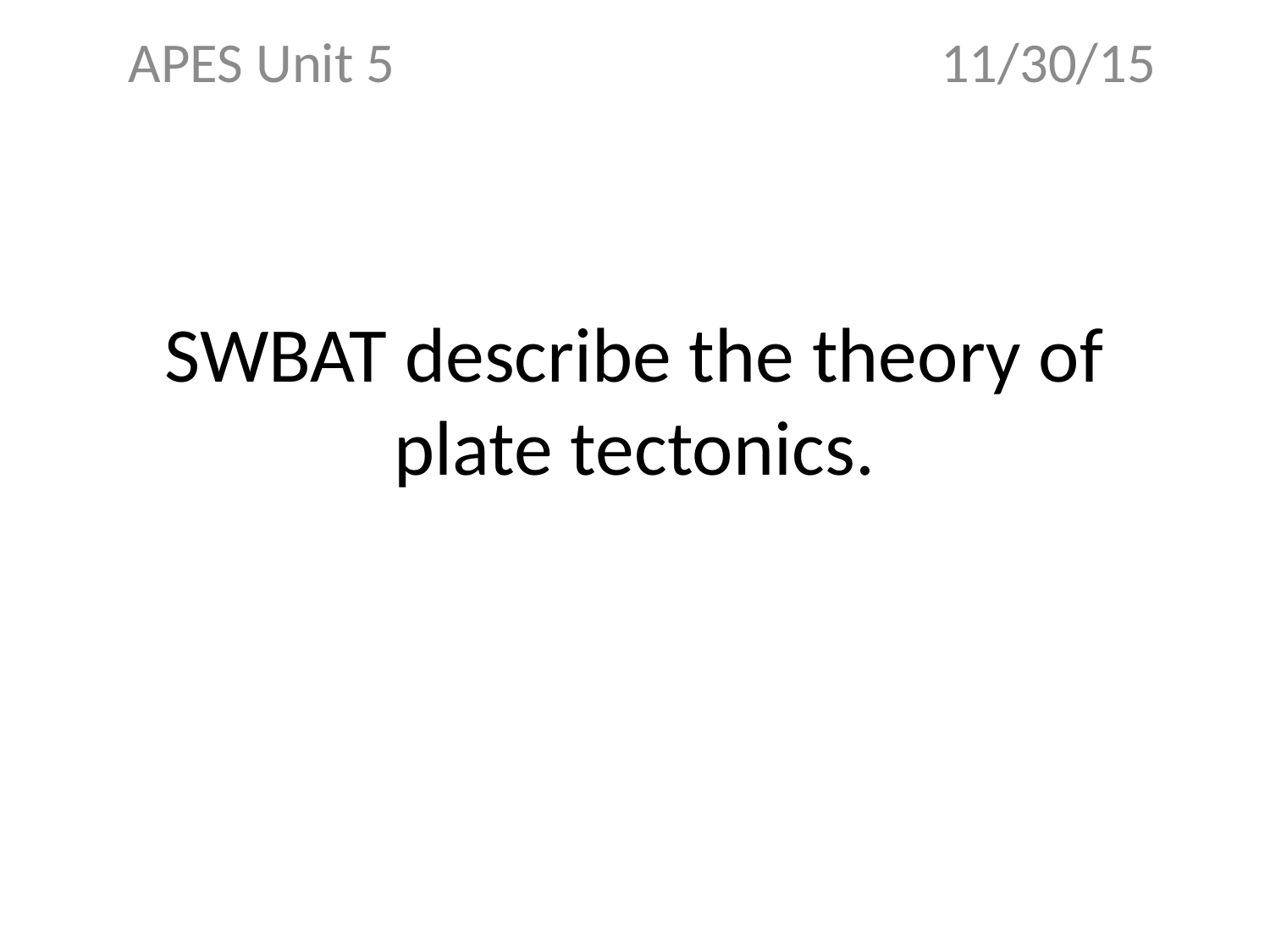

APES Unit 5                                           11/30/15
# SWBAT describe the theory of plate tectonics.